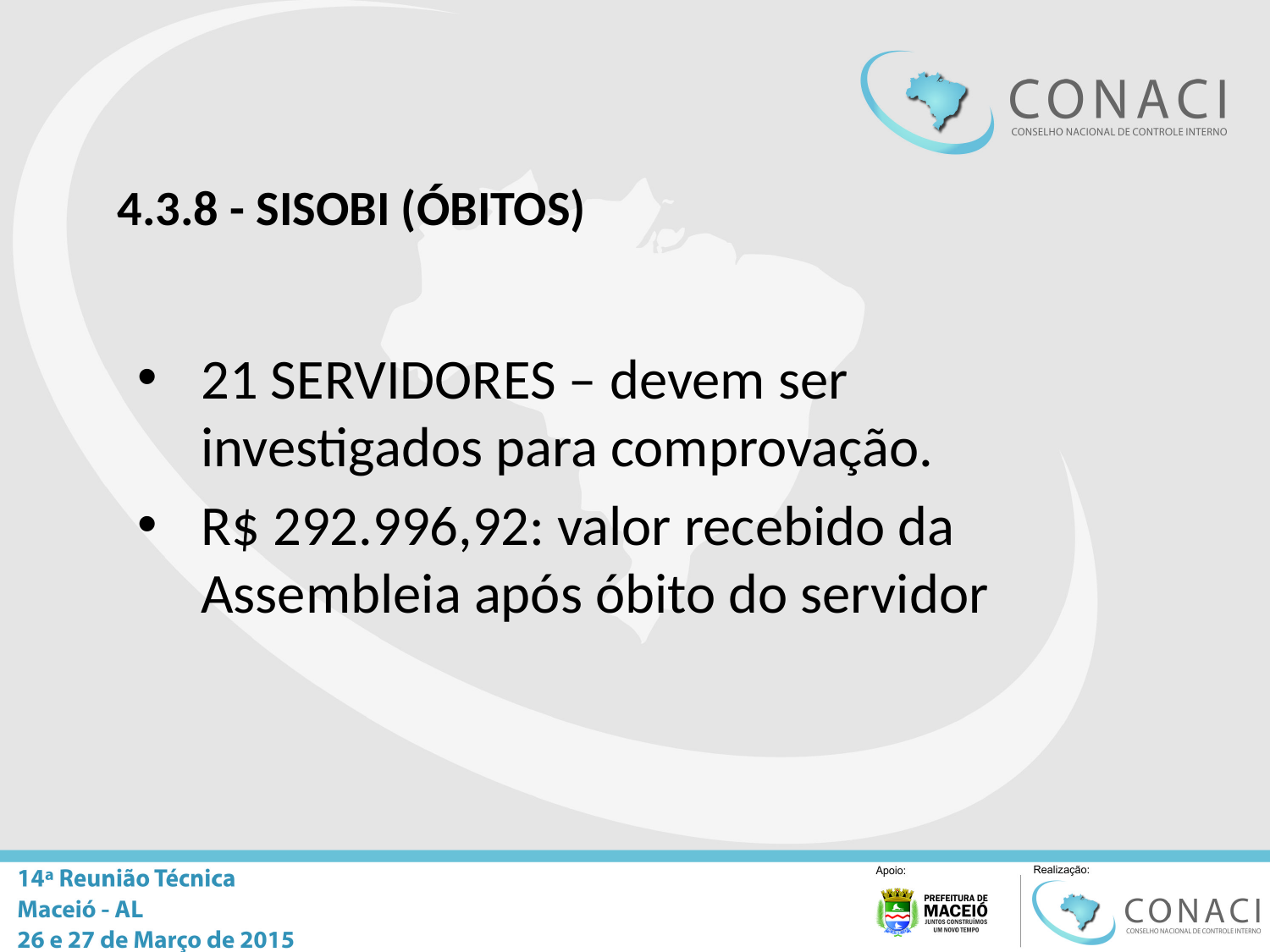

# 4.3.8 - SISOBI (ÓBITOS)
21 SERVIDORES – devem ser investigados para comprovação.
R$ 292.996,92: valor recebido da Assembleia após óbito do servidor